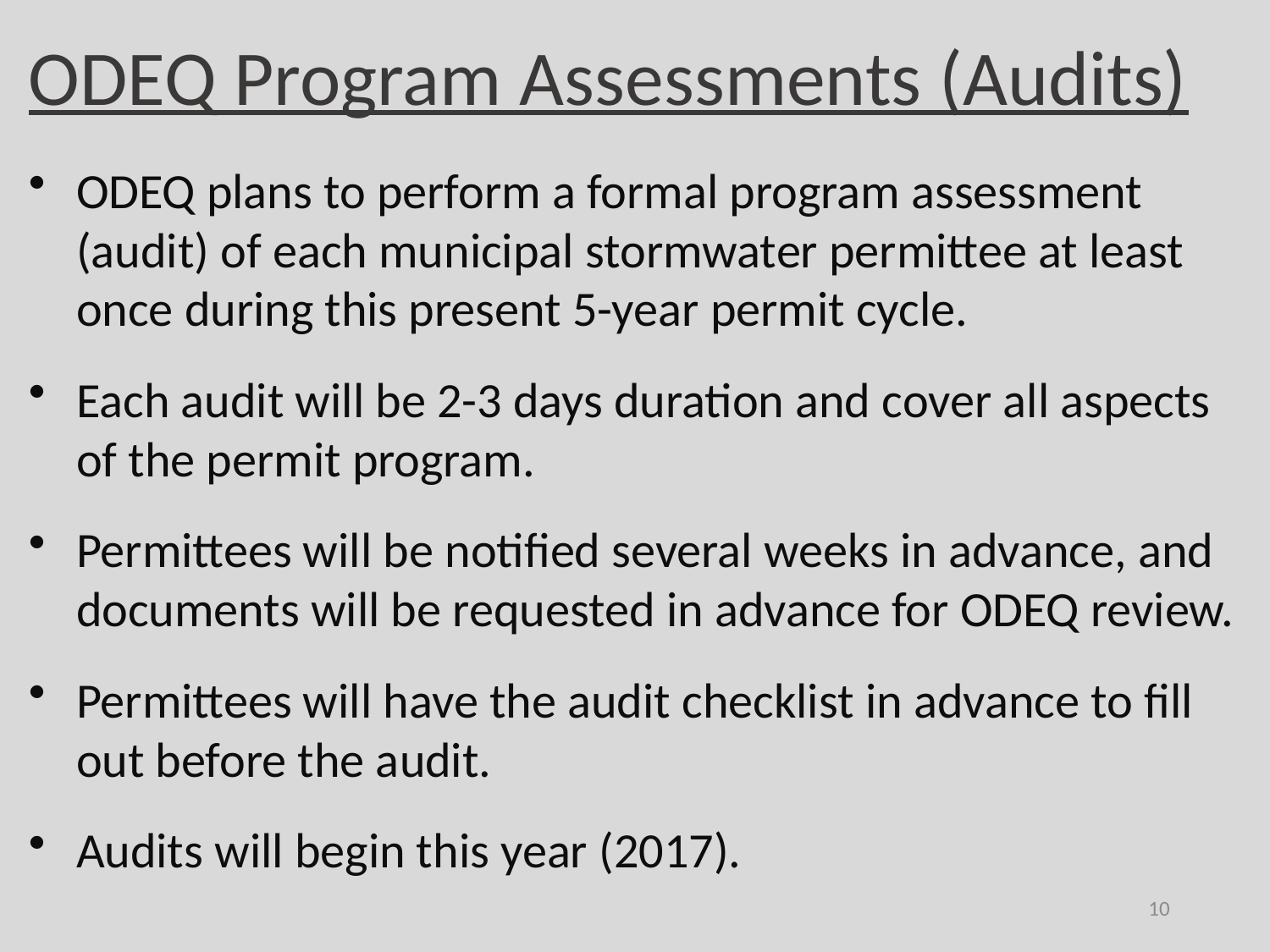

ODEQ Program Assessments (Audits)
ODEQ plans to perform a formal program assessment (audit) of each municipal stormwater permittee at least once during this present 5-year permit cycle.
Each audit will be 2-3 days duration and cover all aspects of the permit program.
Permittees will be notified several weeks in advance, and documents will be requested in advance for ODEQ review.
Permittees will have the audit checklist in advance to fill out before the audit.
Audits will begin this year (2017).

10